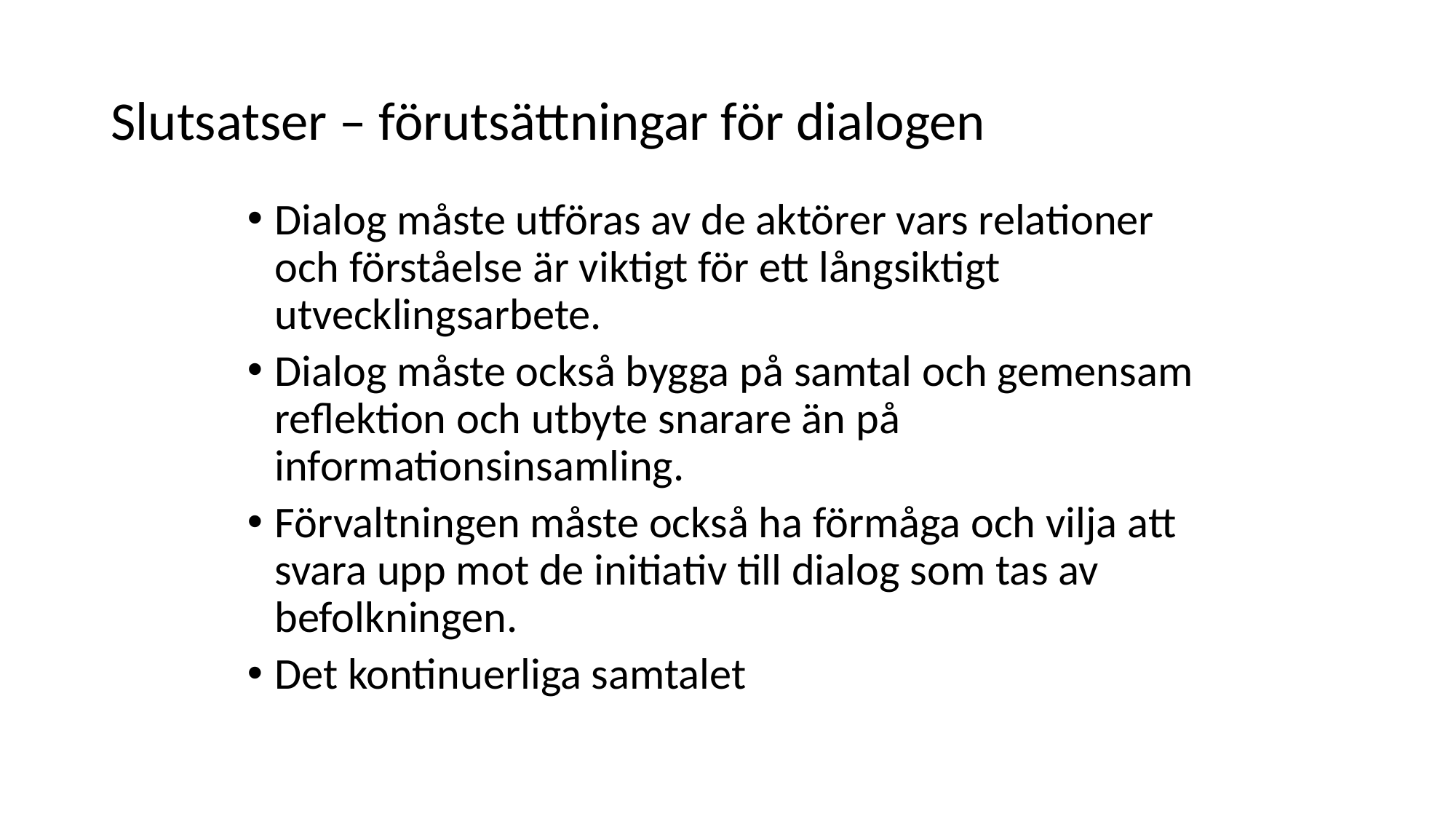

# Slutsatser – förutsättningar för dialogen
Dialog måste utföras av de aktörer vars relationer och förståelse är viktigt för ett långsiktigt utvecklingsarbete.
Dialog måste också bygga på samtal och gemensam reflektion och utbyte snarare än på informationsinsamling.
Förvaltningen måste också ha förmåga och vilja att svara upp mot de initiativ till dialog som tas av befolkningen.
Det kontinuerliga samtalet